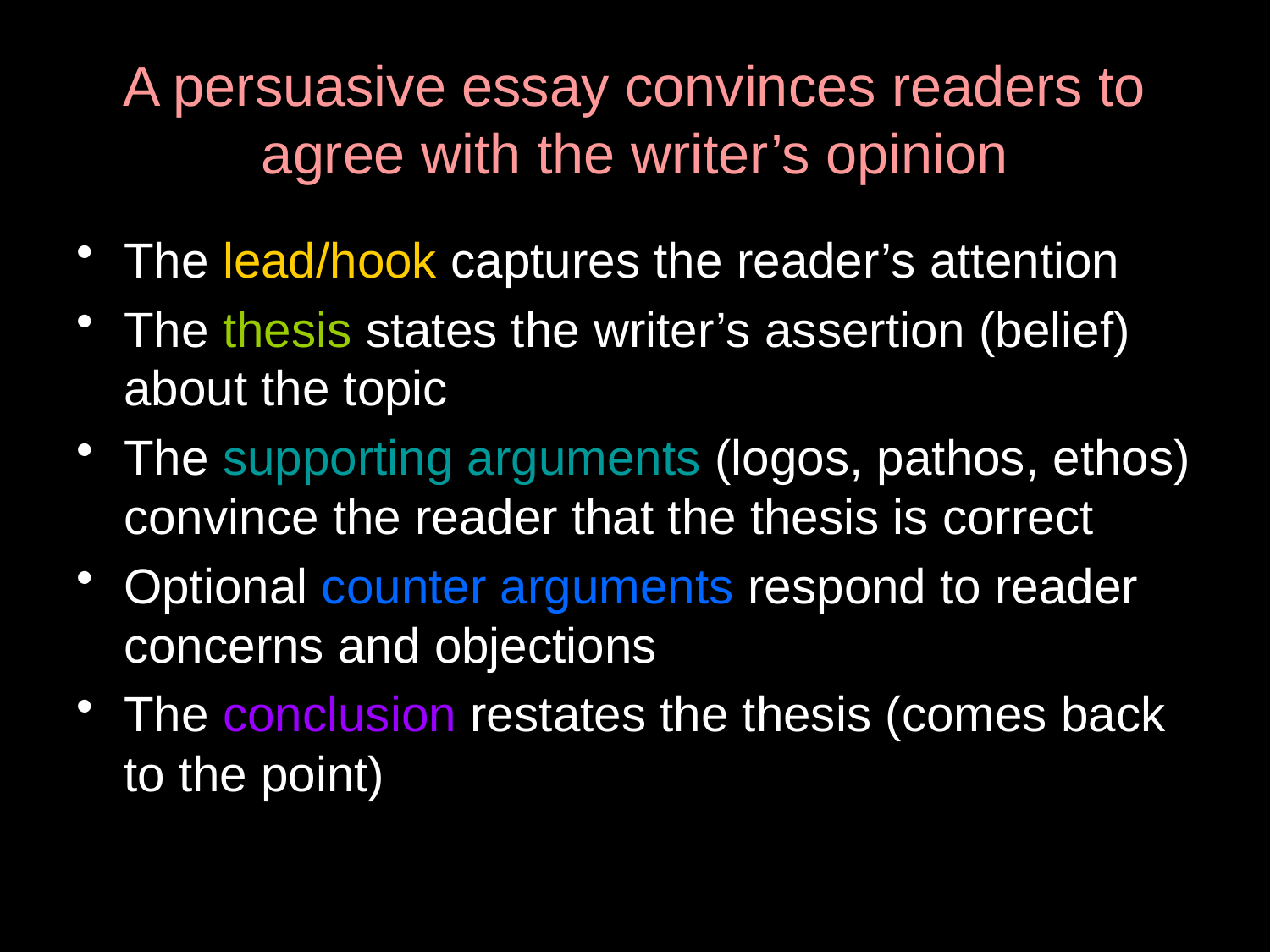

# A persuasive essay convinces readers to agree with the writer’s opinion
The lead/hook captures the reader’s attention
The thesis states the writer’s assertion (belief) about the topic
The supporting arguments (logos, pathos, ethos) convince the reader that the thesis is correct
Optional counter arguments respond to reader concerns and objections
The conclusion restates the thesis (comes back to the point)